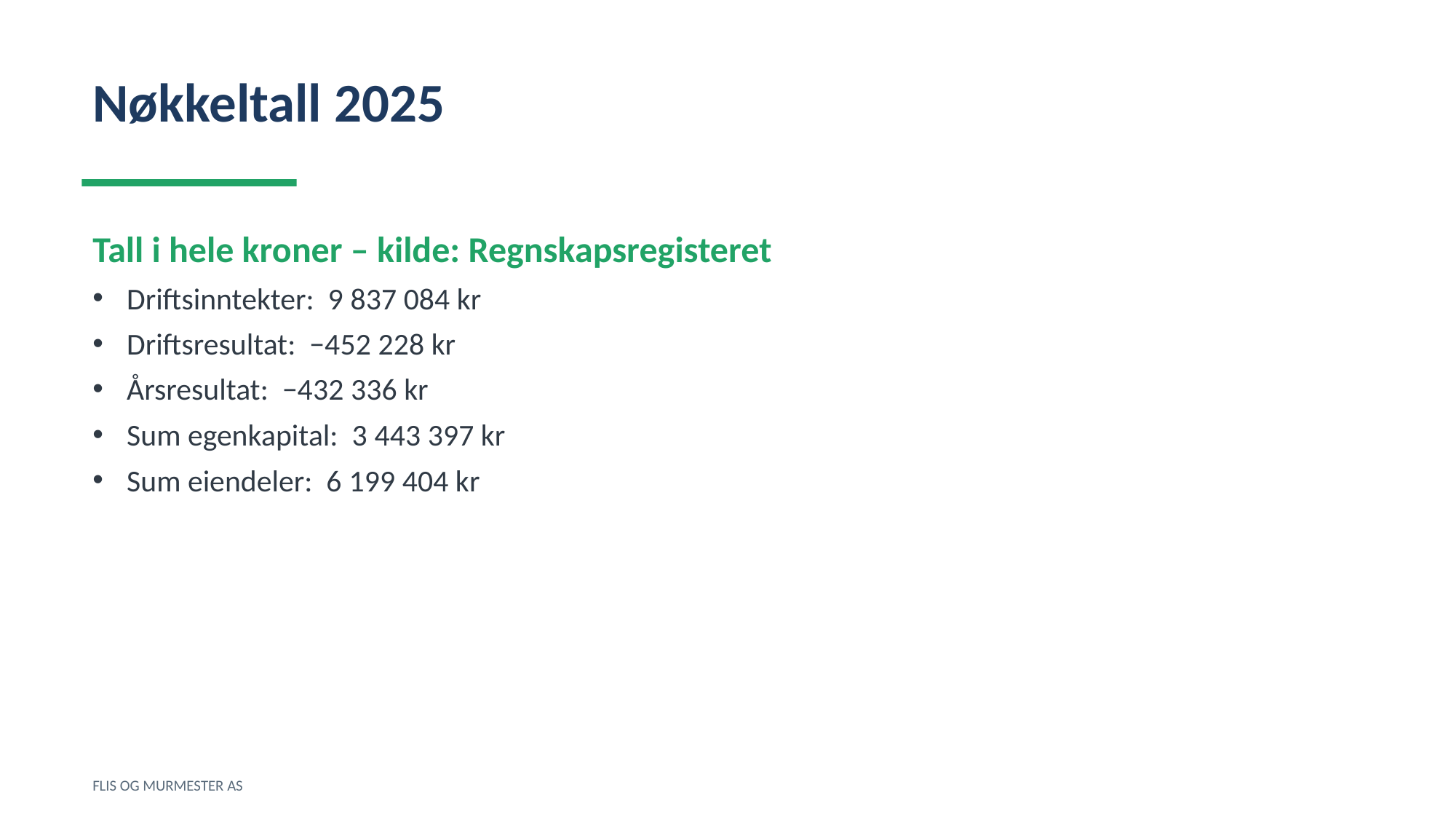

Nøkkeltall 2025

Tall i hele kroner – kilde: Regnskapsregisteret
Driftsinntekter:  9 837 084 kr
Driftsresultat:  −452 228 kr
Årsresultat:  −432 336 kr
Sum egenkapital:  3 443 397 kr
Sum eiendeler:  6 199 404 kr
FLIS OG MURMESTER AS